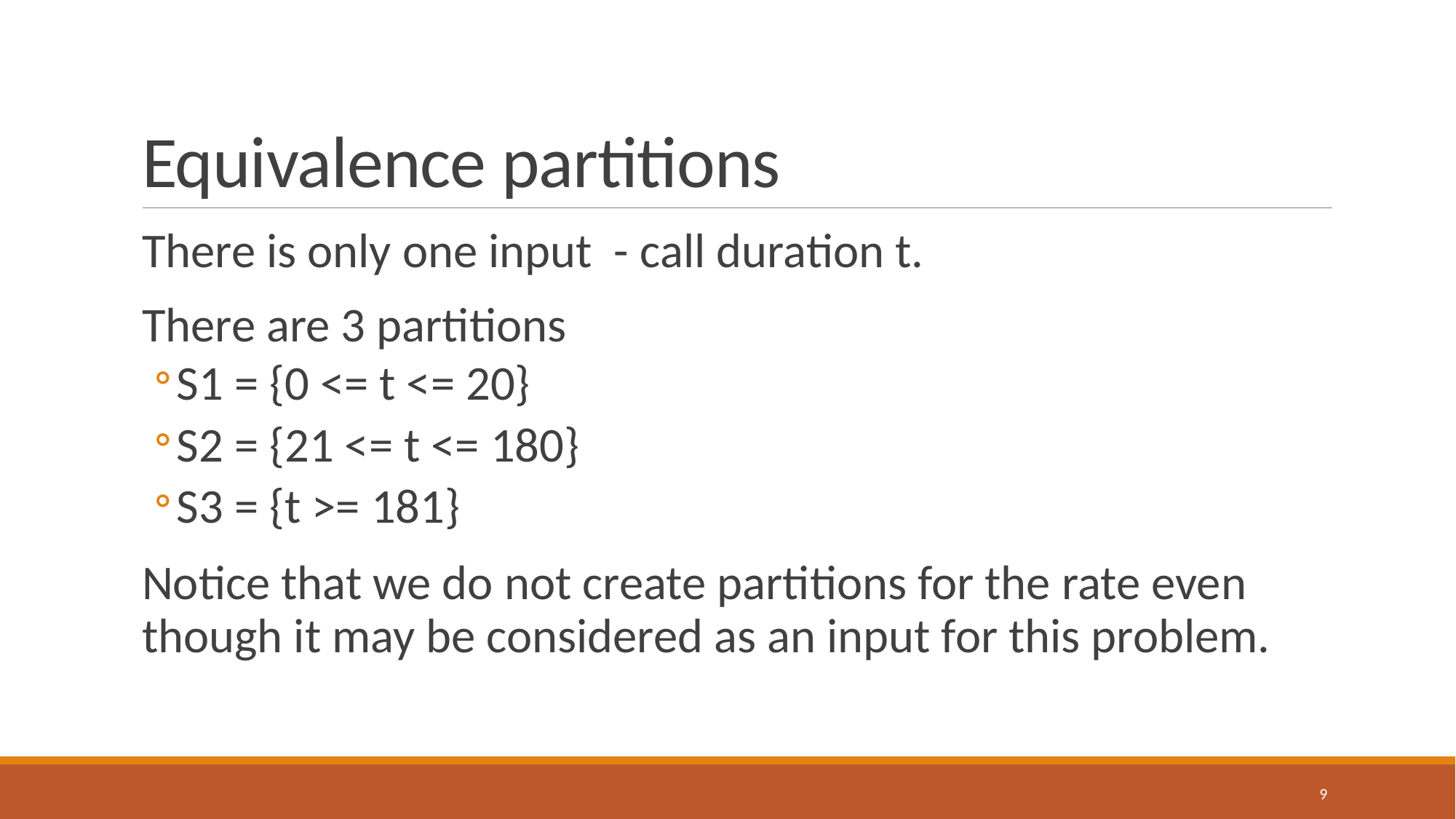

# Equivalence partitions
There is only one input  - call duration t.
There are 3 partitions
S1 = {0 <= t <= 20}
S2 = {21 <= t <= 180}
S3 = {t >= 181}
Notice that we do not create partitions for the rate even though it may be considered as an input for this problem.
9